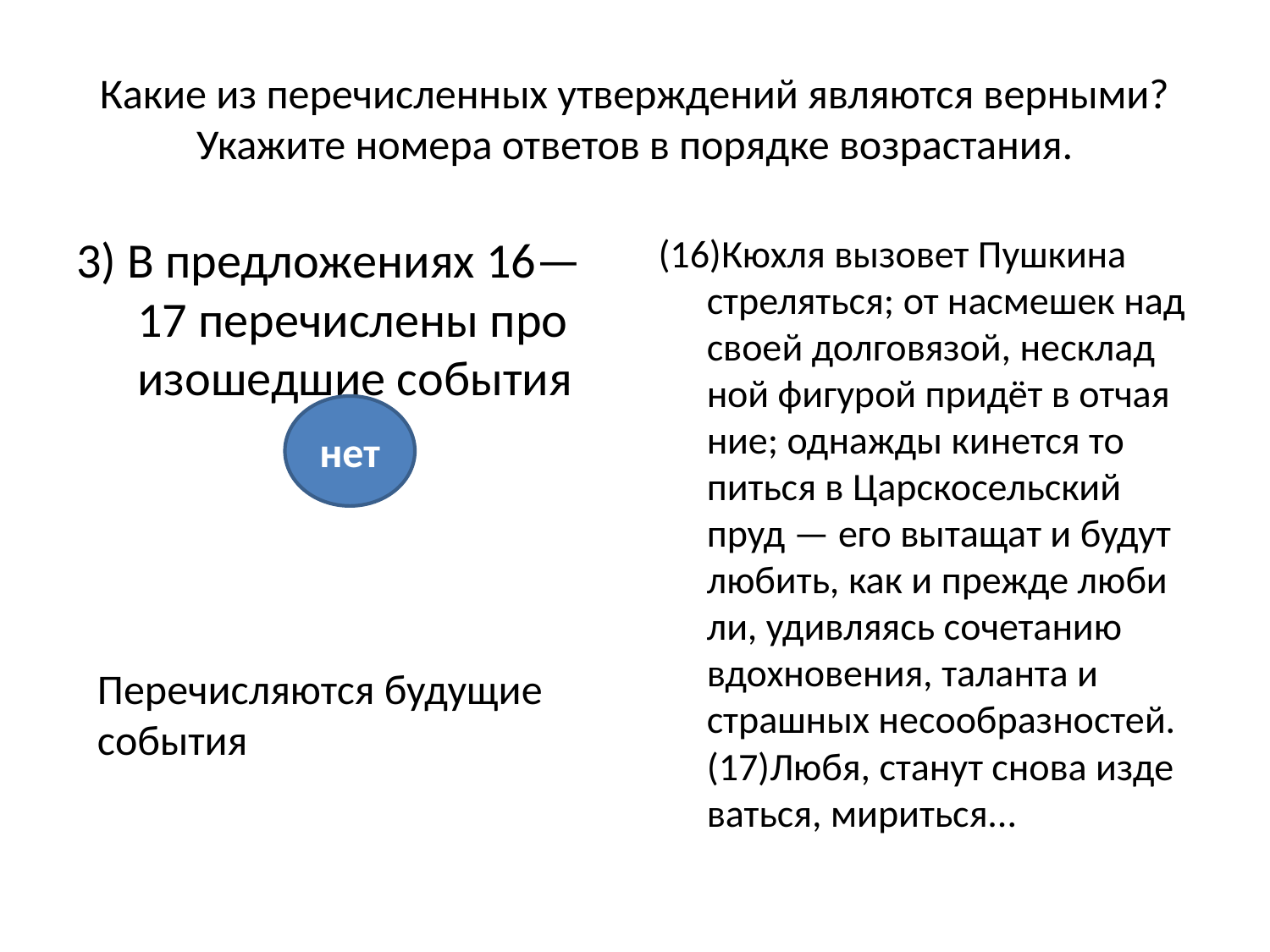

# Какие из перечисленных утверждений являются верными? Укажите номера ответов в порядке возрастания.
3) В пред­ло­же­ни­ях 16—17 пе­ре­чис­ле­ны про­изо­шед­шие со­бы­тия

(16)Кюхля вы­зо­вет Пуш­ки­на стре­лять­ся; от на­сме­шек над своей дол­го­вя­зой, не­склад­ной фи­гу­рой придёт в от­ча­я­ние; од­на­ж­ды ки­нет­ся то­пить­ся в Цар­ско­сель­ский пруд — его вы­та­щат и будут лю­бить, как и пре­жде лю­би­ли, удив­ля­ясь со­че­та­нию вдох­но­ве­ния, та­лан­та и страш­ных не­со­об­раз­но­стей. (17)Любя, ста­нут снова из­де­вать­ся, ми­рить­ся...
нет
Перечисляются будущие события